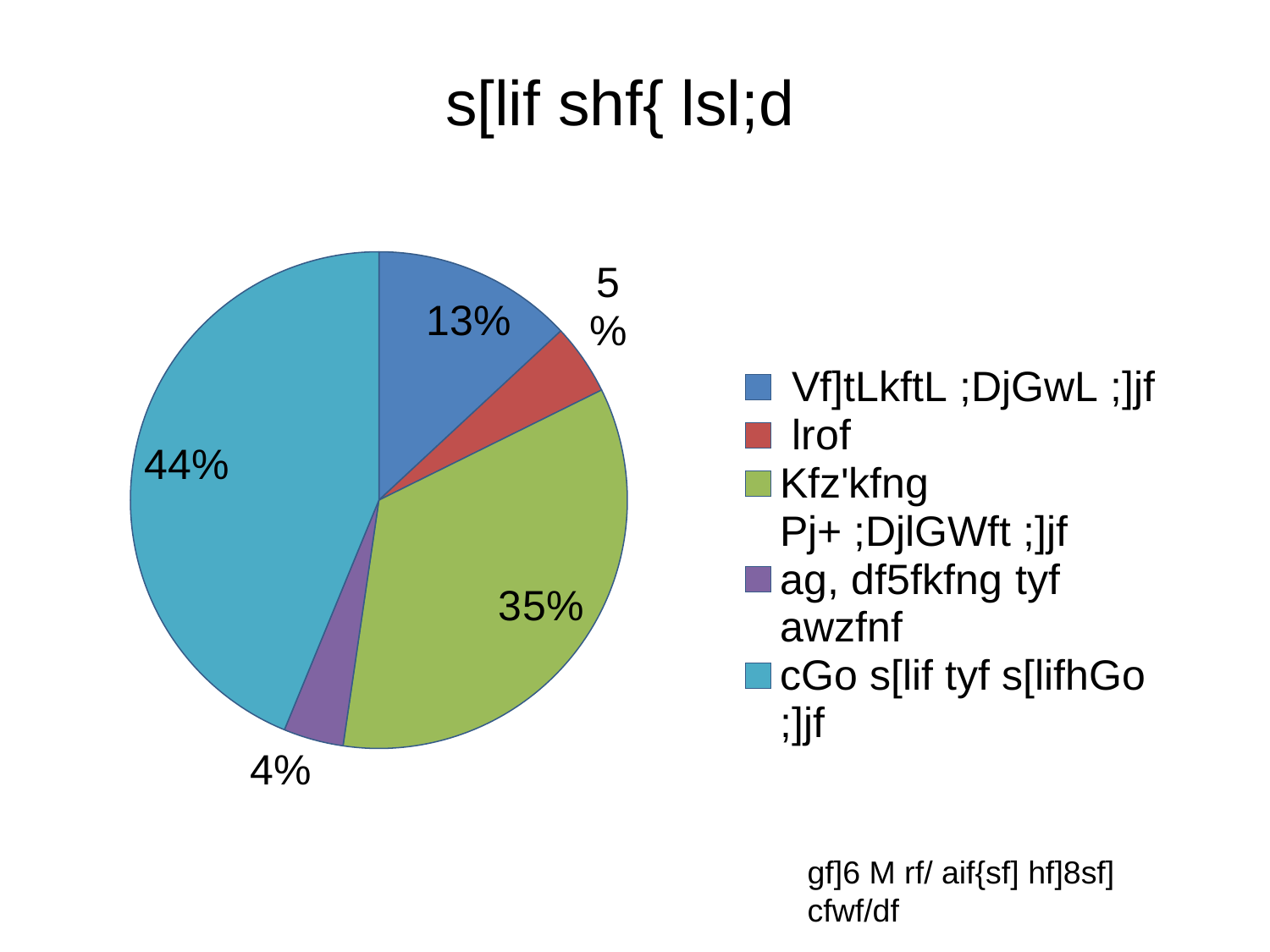

s[lif shf{ lsl;d

### Chart

| Category |  |
|---|---|
|  Vf]tLkftL ;DjGwL ;]jf  | 36646.4 |
|  lrof  | 12934.400000000001 |
| Kfz'kfng Pj+ ;DjlGWft ;]jf  | 97036.6 |
| ag, df5fkfng tyf awzfnf  | 10940.900000000001 |
| cGo s[lif tyf s[lifhGo ;]jf  | 122755.9 |
gf]6 M rf/ aif{sf] hf]8sf] cfwf/df